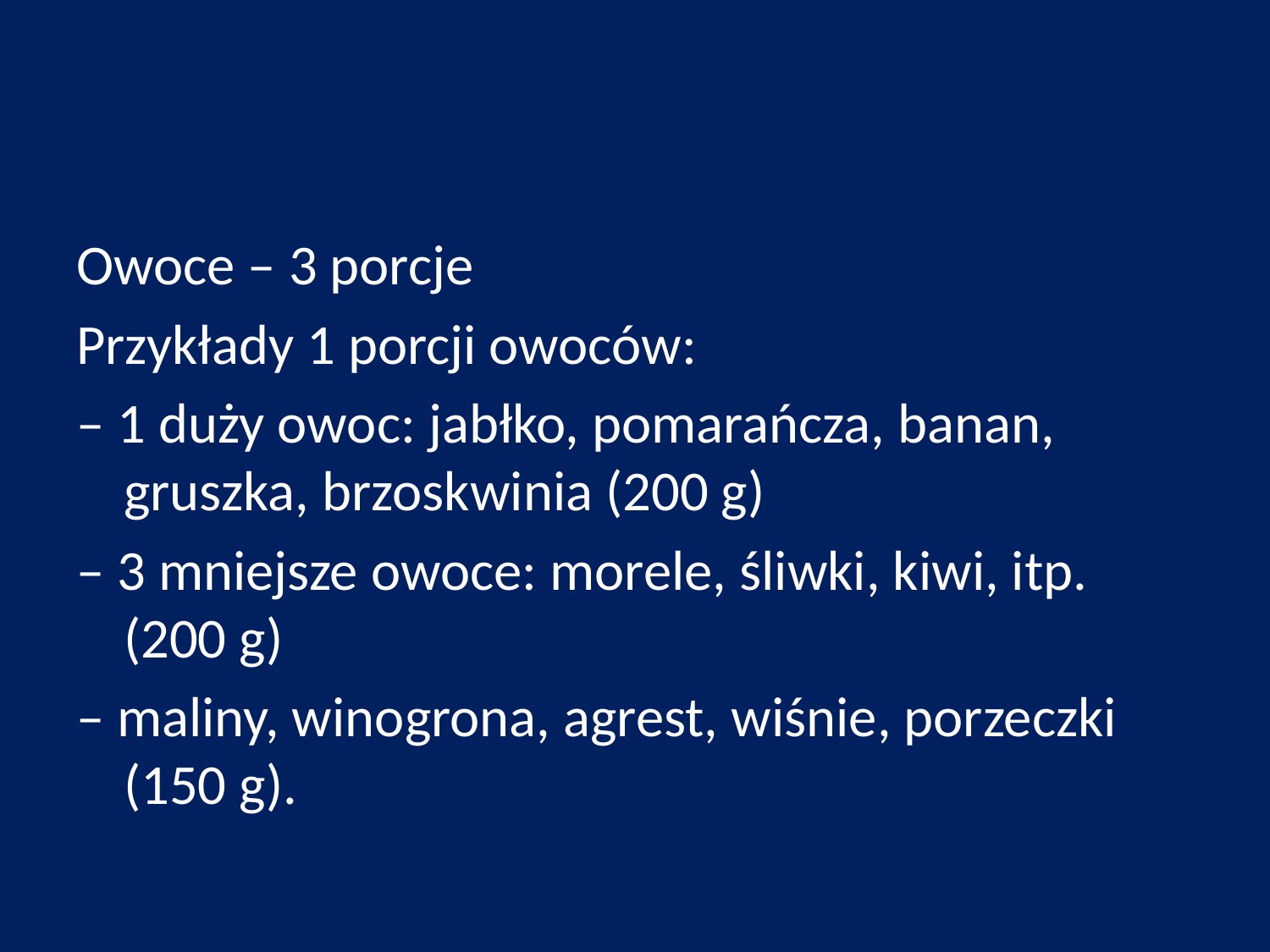

#
Owoce – 3 porcje
Przykłady 1 porcji owoców:
– 1 duży owoc: jabłko, pomarańcza, banan, gruszka, brzoskwinia (200 g)
– 3 mniejsze owoce: morele, śliwki, kiwi, itp. (200 g)
– maliny, winogrona, agrest, wiśnie, porzeczki (150 g).